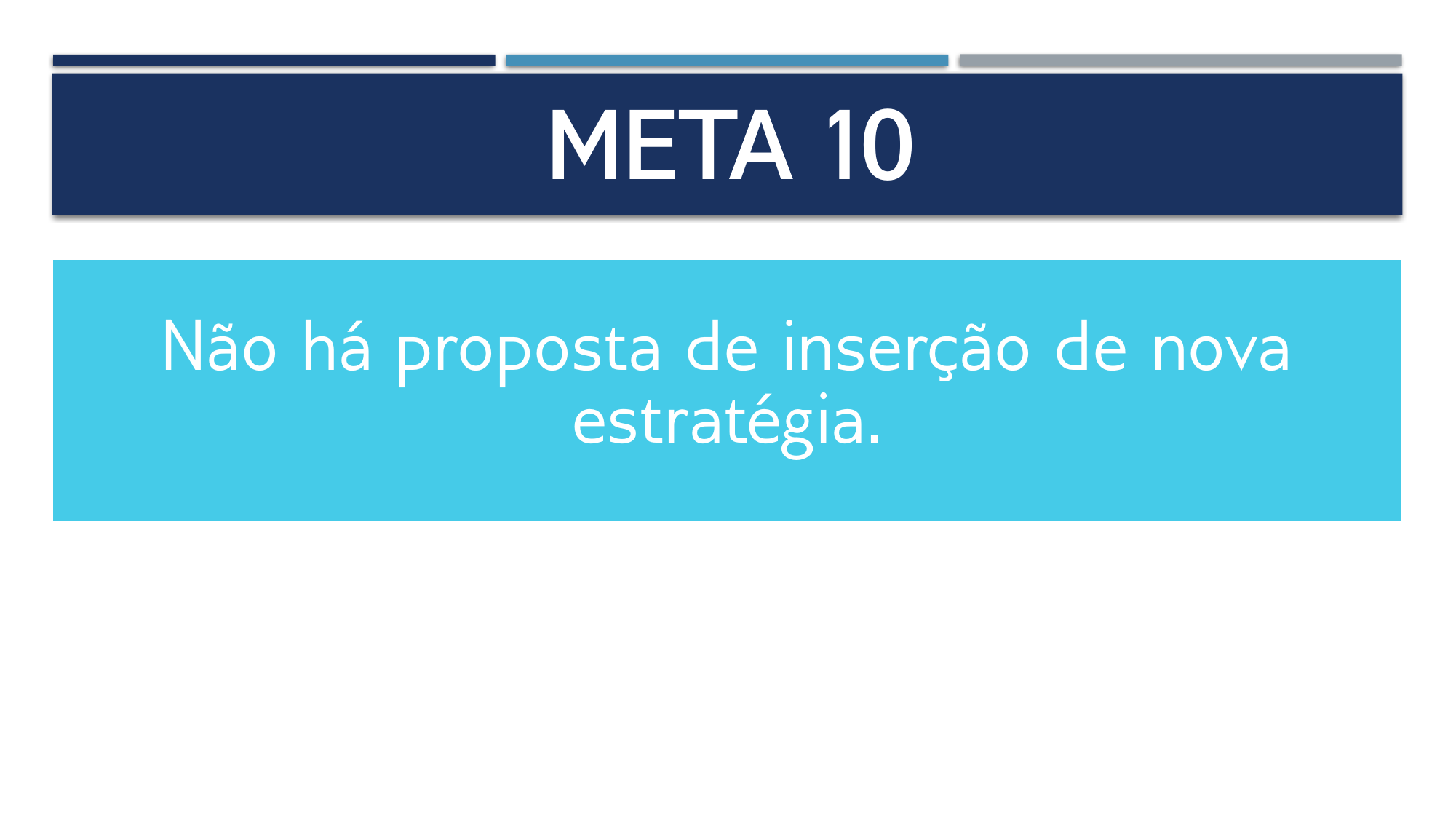

# Meta 10
| Não há proposta de inserção de nova estratégia. |
| --- |